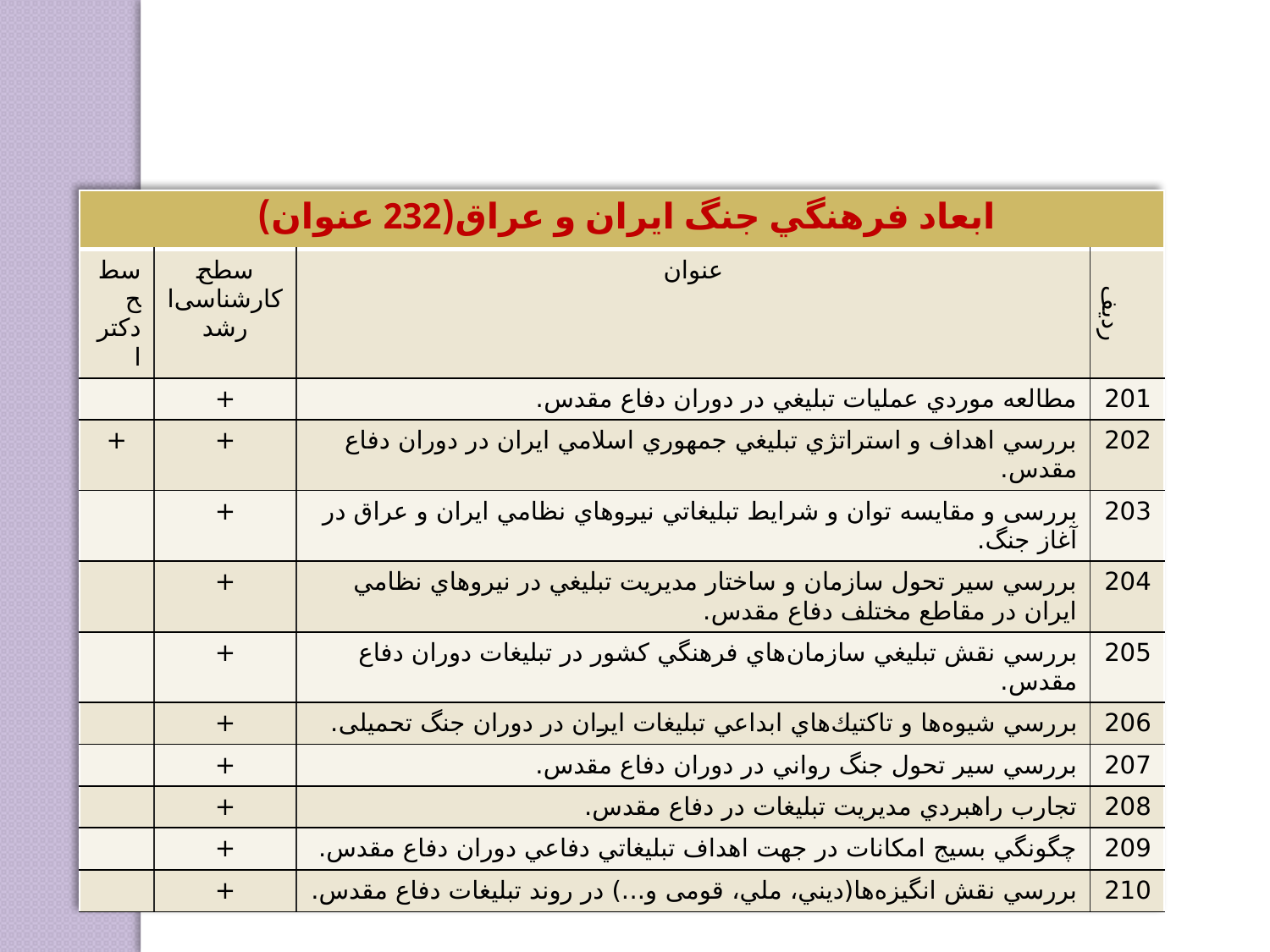

| ابعاد فرهنگي جنگ ايران و عراق(232 عنوان) |  |  |  |
| --- | --- | --- | --- |
| سطح دکترا | سطح کارشناسی‌ارشد | عنوان | ردیف |
|  | + | مطالعه موردي عمليات تبليغي در دوران دفاع مقدس. | 201 |
| + | + | بررسي اهداف و استراتژي تبليغي جمهوري اسلامي ايران در دوران دفاع مقدس. | 202 |
|  | + | بررسی و مقایسه توان و شرايط تبليغاتي نيروهاي نظامي ايران و عراق در آغاز جنگ. | 203 |
|  | + | بررسي سير تحول سازمان و ساختار مديريت تبليغي در نيروهاي نظامي ايران در مقاطع مختلف دفاع مقدس. | 204 |
|  | + | بررسي نقش تبليغي سازمان‌هاي فرهنگي كشور در تبليغات دوران دفاع مقدس. | 205 |
|  | + | بررسي شيوه‌ها و تاكتيك‌هاي ابداعي تبليغات ايران در دوران جنگ تحمیلی. | 206 |
|  | + | بررسي سير تحول جنگ رواني در دوران دفاع مقدس. | 207 |
|  | + | تجارب راهبردي مديريت تبليغات در دفاع مقدس. | 208 |
|  | + | چگونگي بسيج امكانات در جهت اهداف تبليغاتي دفاعي دوران دفاع مقدس. | 209 |
|  | + | بررسي نقش انگيزه‌ها(ديني، ملي، قومی و...) در روند تبليغات دفاع مقدس. | 210 |